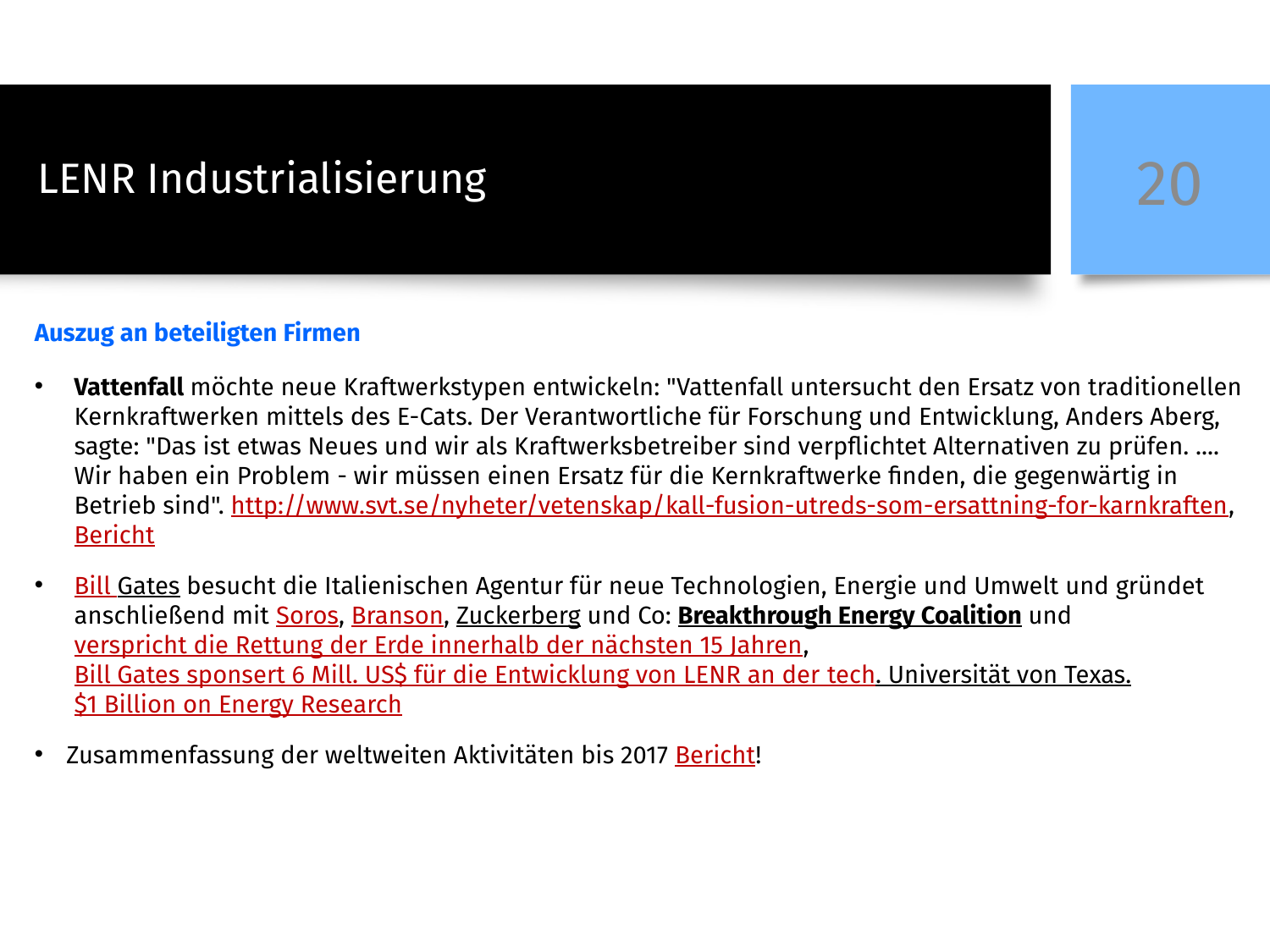

# LENR Industrialisierung
20
Auszug an beteiligten Firmen

Vattenfall möchte neue Kraftwerkstypen entwickeln: "Vattenfall untersucht den Ersatz von traditionellen Kernkraftwerken mittels des E-Cats. Der Verantwortliche für Forschung und Entwicklung, Anders Aberg, sagte: "Das ist etwas Neues und wir als Kraftwerksbetreiber sind verpflichtet Alternativen zu prüfen. .... Wir haben ein Problem - wir müssen einen Ersatz für die Kernkraftwerke finden, die gegenwärtig in Betrieb sind". http://www.svt.se/nyheter/vetenskap/kall-fusion-utreds-som-ersattning-for-karnkraften, Bericht
Bill Gates besucht die Italienischen Agentur für neue Technologien, Energie und Umwelt und gründet anschließend mit Soros, Branson, Zuckerberg und Co: Breakthrough Energy Coalition und verspricht die Rettung der Erde innerhalb der nächsten 15 Jahren, Bill Gates sponsert 6 Mill. US$ für die Entwicklung von LENR an der tech. Universität von Texas. $1 Billion on Energy Research
Zusammenfassung der weltweiten Aktivitäten bis 2017 Bericht!